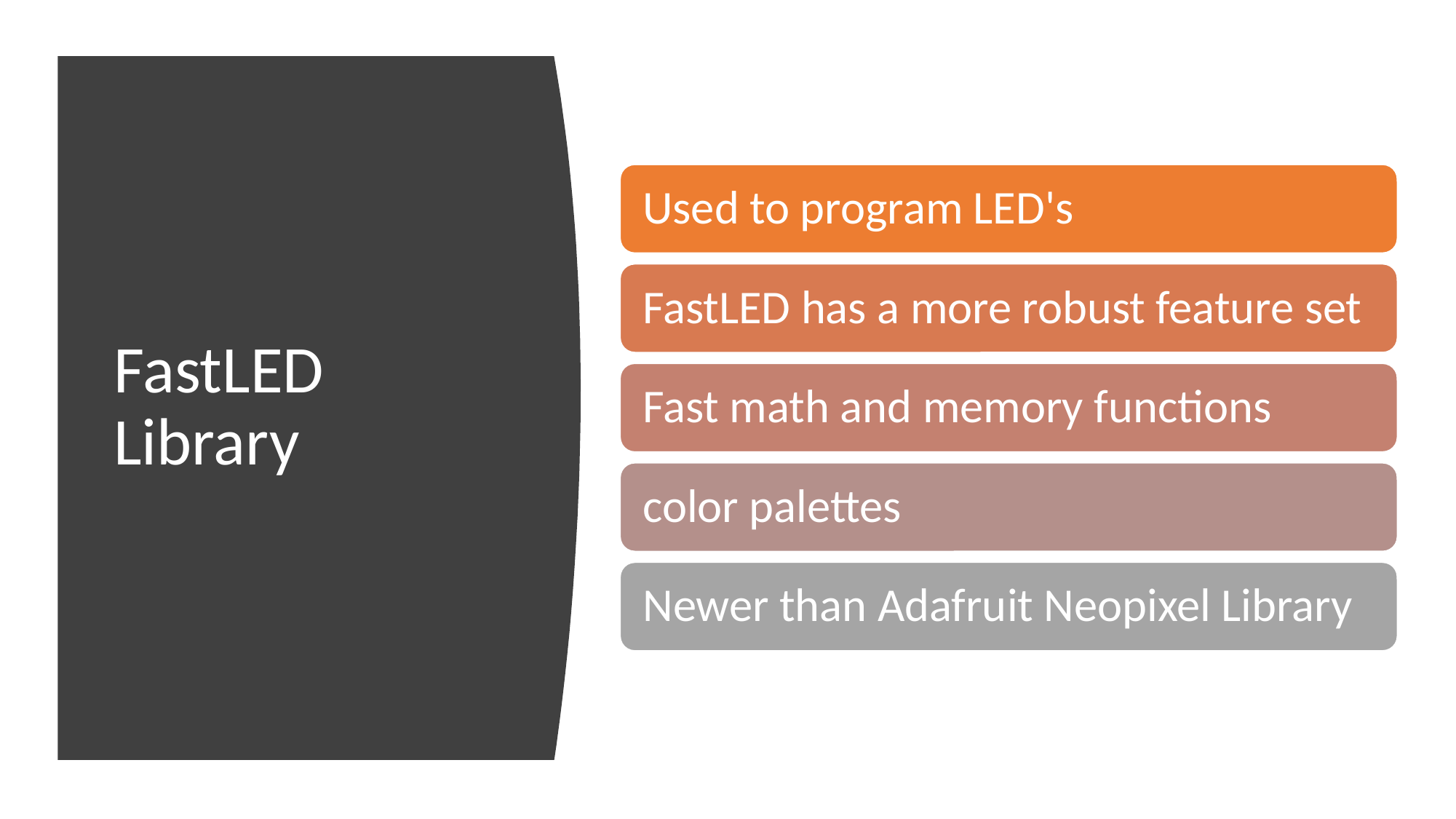

Used to program LED's
FastLED has a more robust feature set
Fast math and memory functions
color palettes
Newer than Adafruit Neopixel Library

# FastLED Library